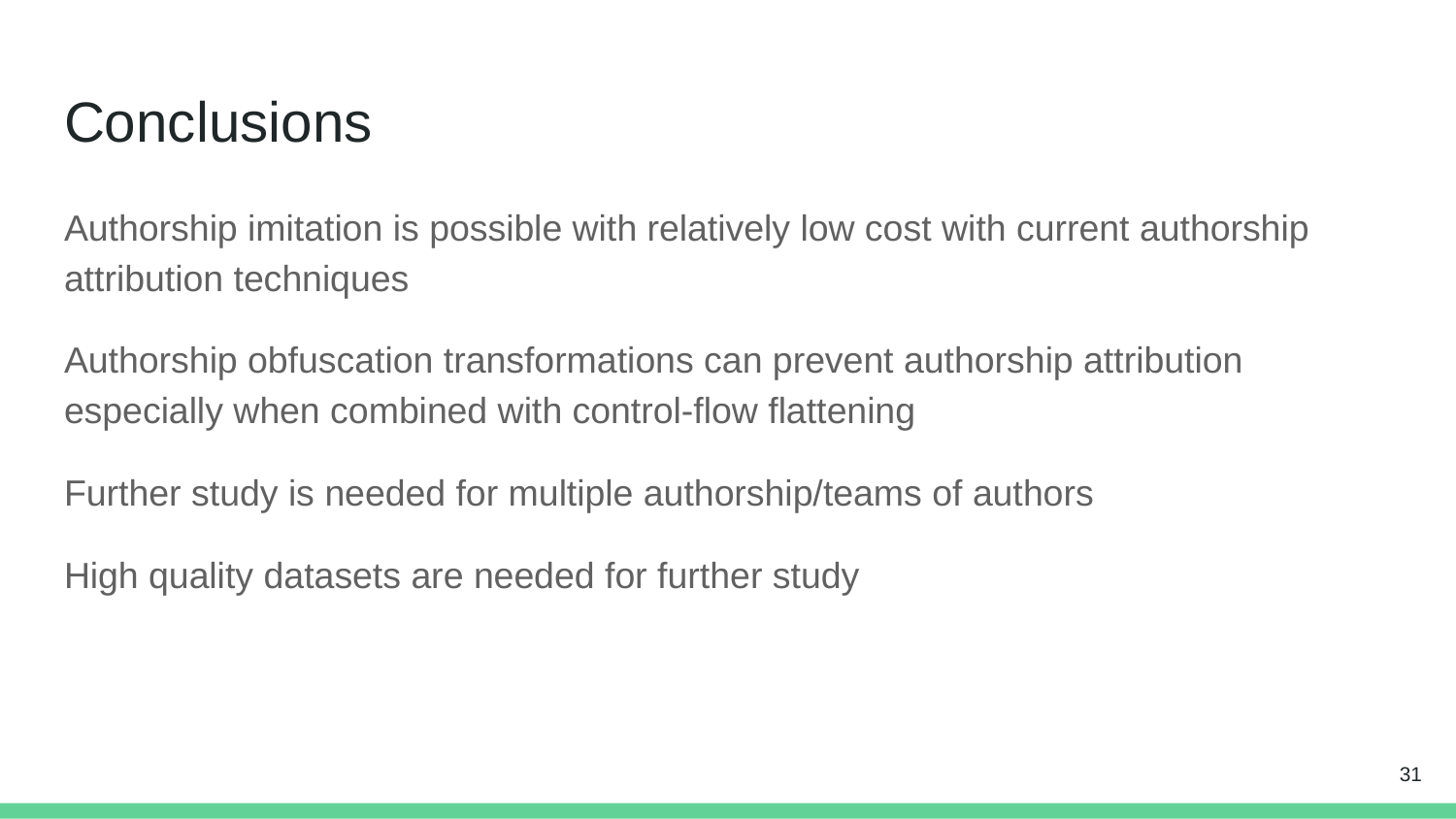

# Conclusions
Authorship imitation is possible with relatively low cost with current authorship attribution techniques
Authorship obfuscation transformations can prevent authorship attribution especially when combined with control-flow flattening
Further study is needed for multiple authorship/teams of authors
High quality datasets are needed for further study

31